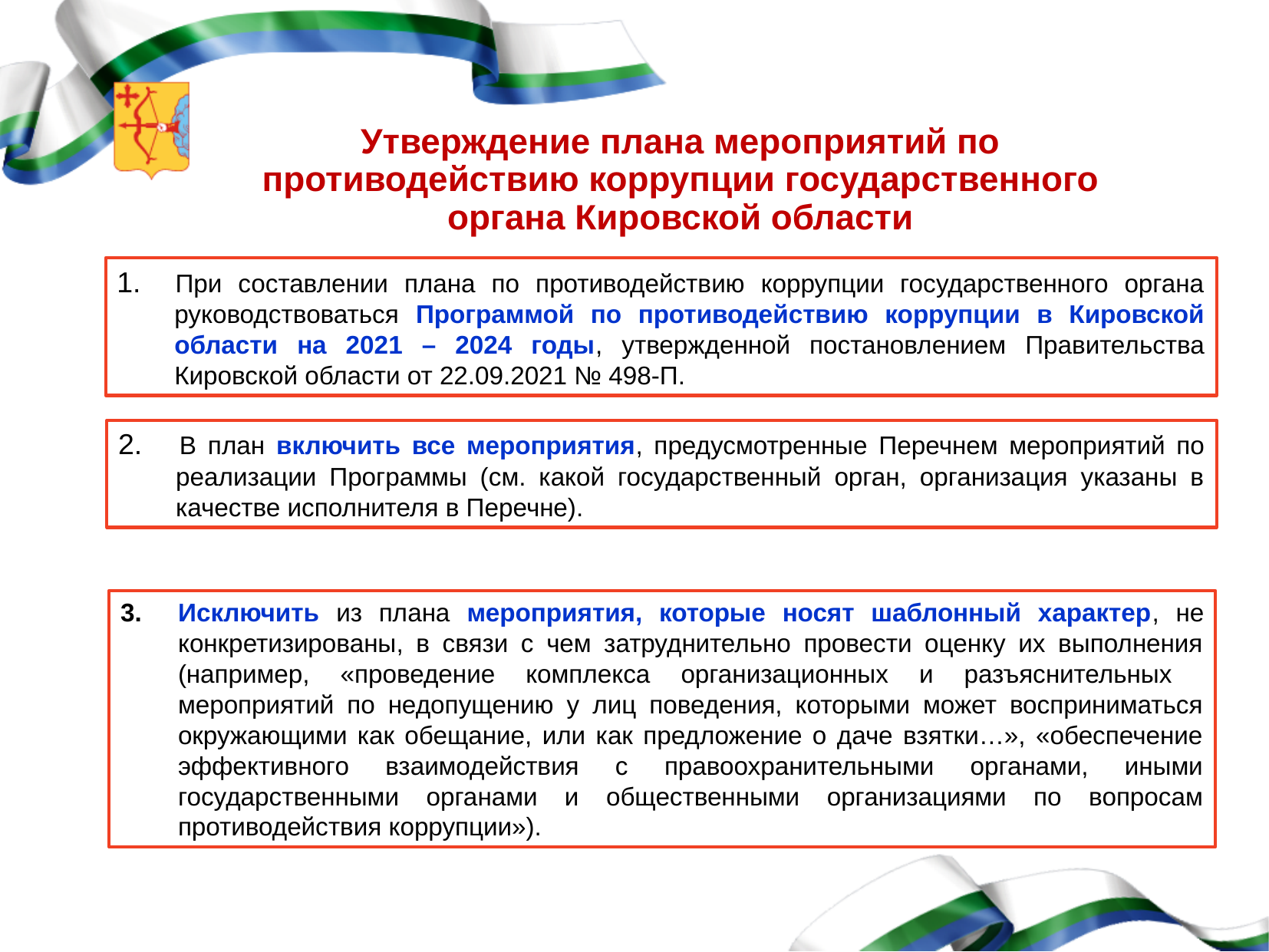

# Утверждение плана мероприятий по противодействию коррупции государственного органа Кировской области
1.  При составлении плана по противодействию коррупции государственного органа руководствоваться Программой по противодействию коррупции в Кировской области на 2021 – 2024 годы, утвержденной постановлением Правительства Кировской области от 22.09.2021 № 498-П.
2.   В план включить все мероприятия, предусмотренные Перечнем мероприятий по реализации Программы (см. какой государственный орган, организация указаны в качестве исполнителя в Перечне).
Исключить из плана мероприятия, которые носят шаблонный характер, не конкретизированы, в связи с чем затруднительно провести оценку их выполнения (например, «проведение комплекса организационных и разъяснительных  мероприятий по недопущению у лиц поведения, которыми может восприниматься окружающими как обещание, или как предложение о даче взятки…», «обеспечение эффективного взаимодействия с правоохранительными органами, иными государственными органами и общественными организациями по вопросам противодействия коррупции»).